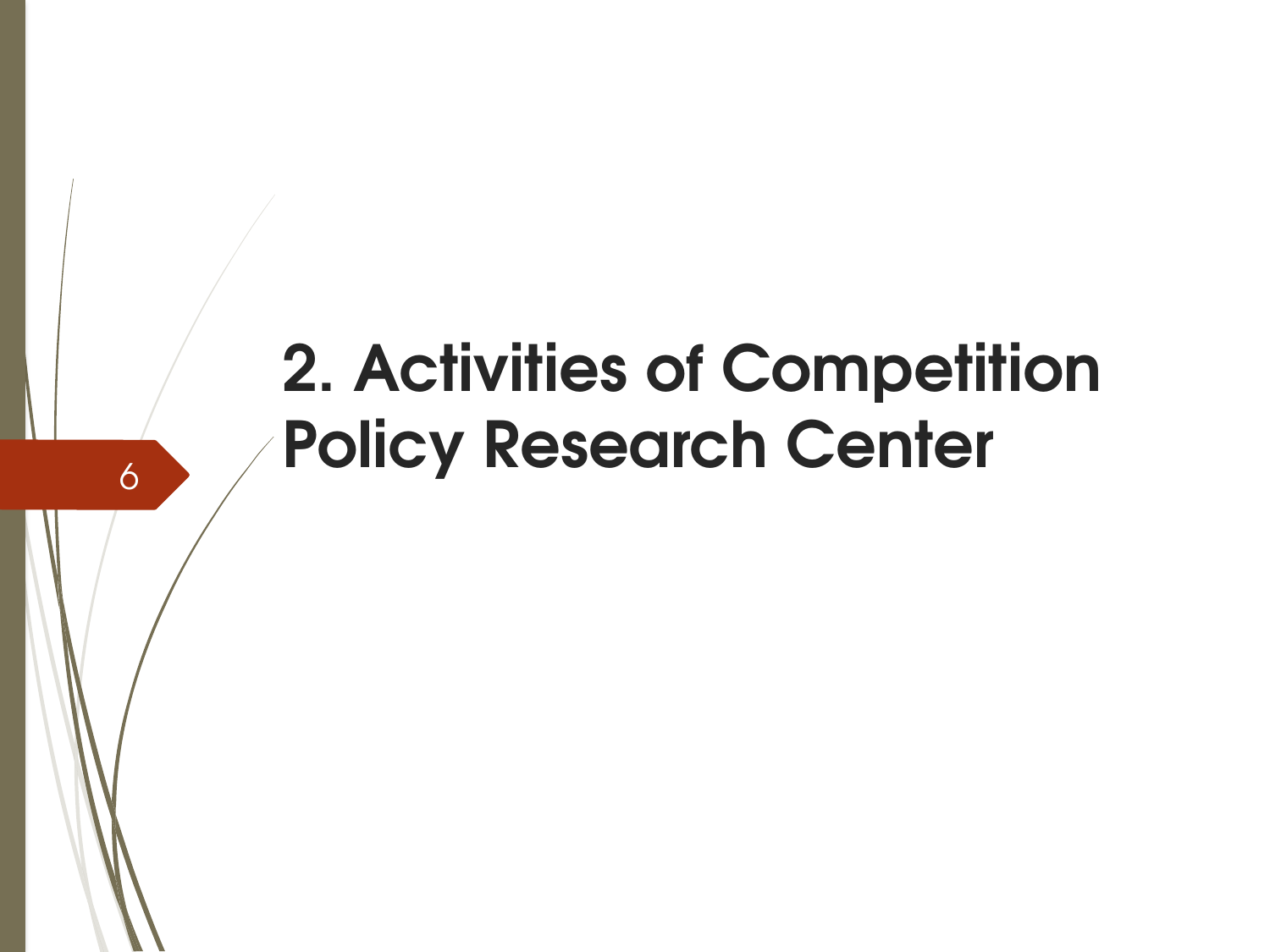

# 2. Activities of Competition Policy Research Center
6